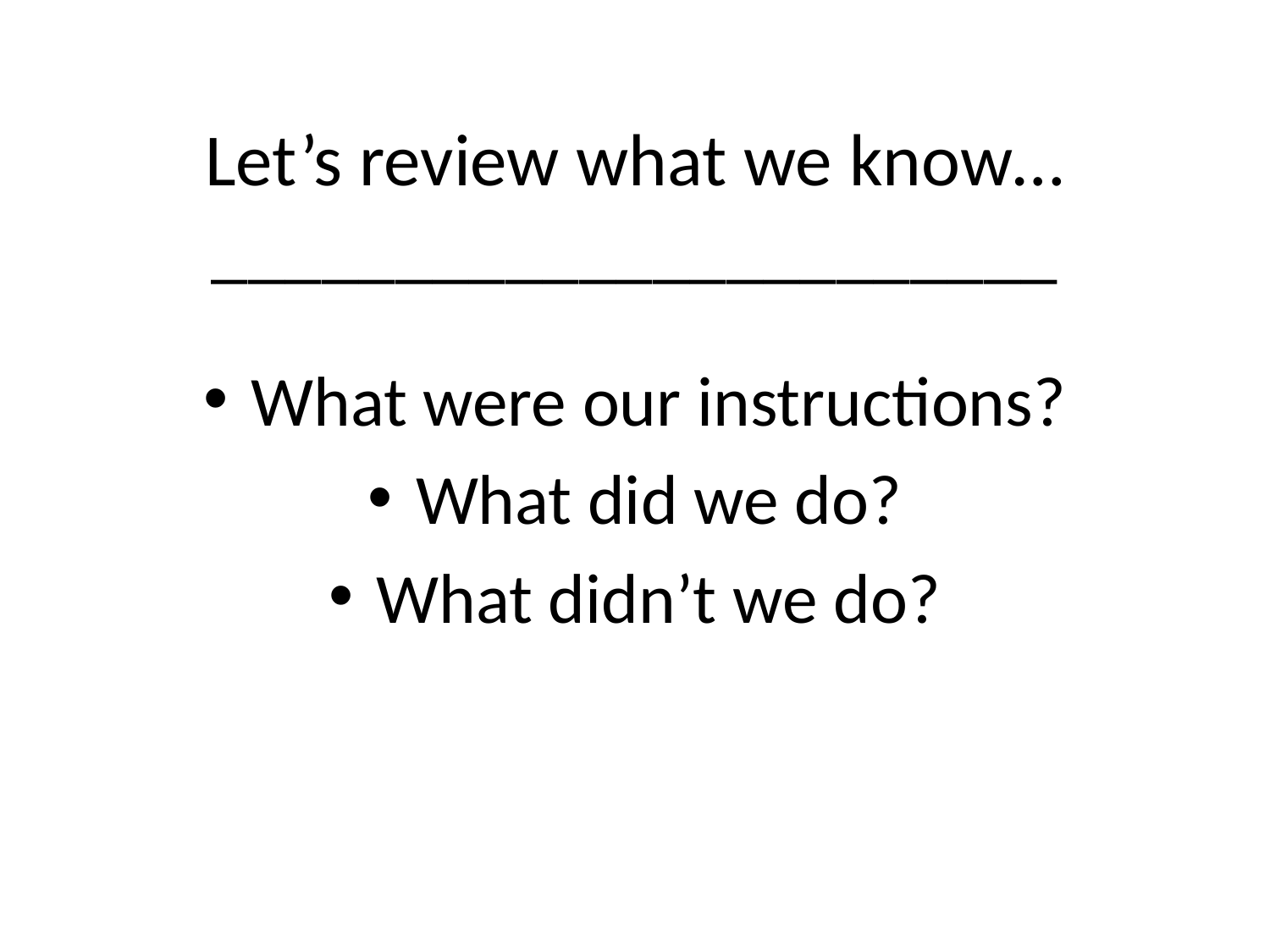

# Let’s review what we know… _______________________
What were our instructions?
What did we do?
What didn’t we do?